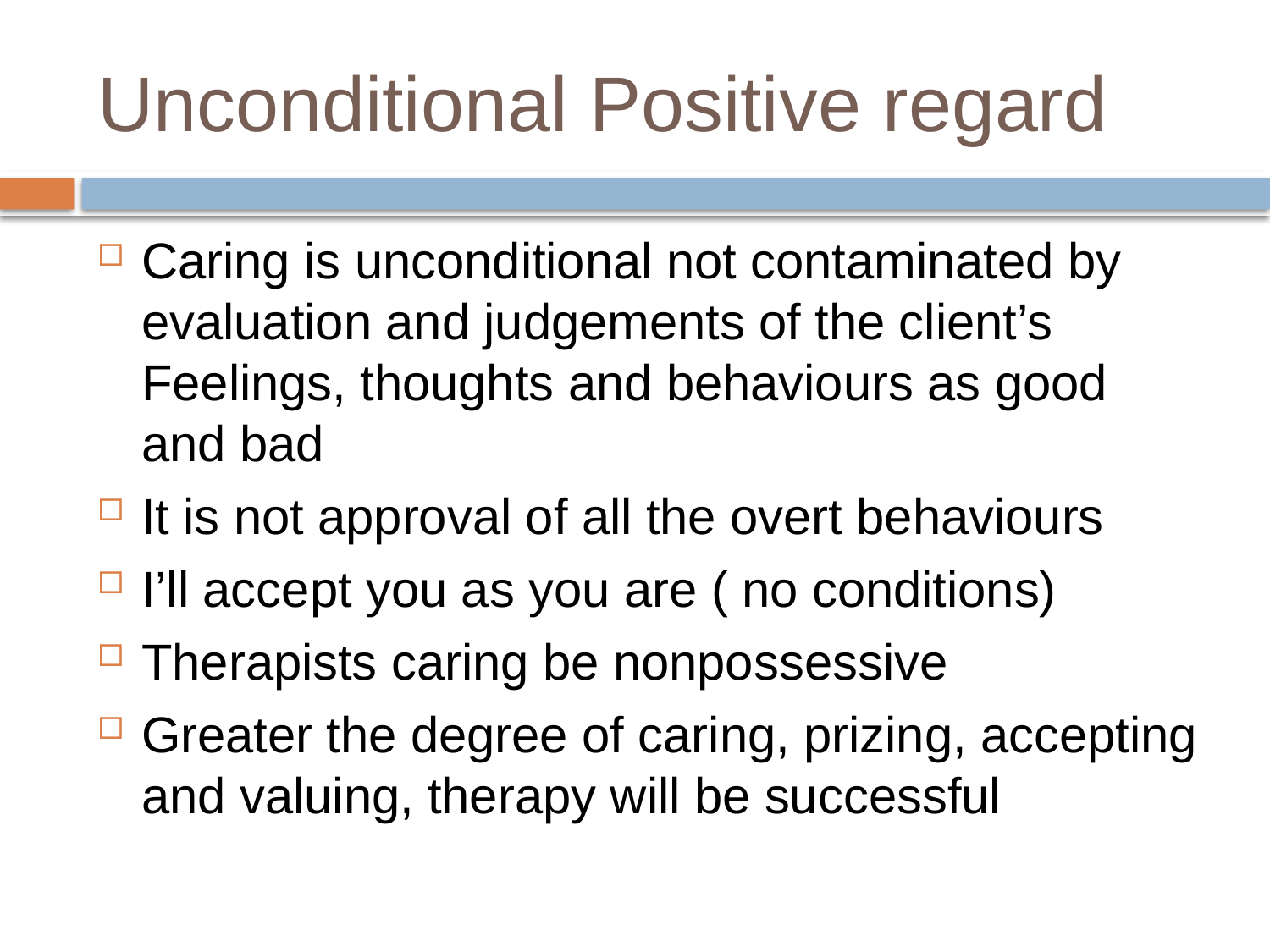

# Unconditional Positive regard
Caring is unconditional not contaminated by evaluation and judgements of the client’s Feelings, thoughts and behaviours as good and bad
It is not approval of all the overt behaviours
I’ll accept you as you are ( no conditions)
Therapists caring be nonpossessive
Greater the degree of caring, prizing, accepting and valuing, therapy will be successful